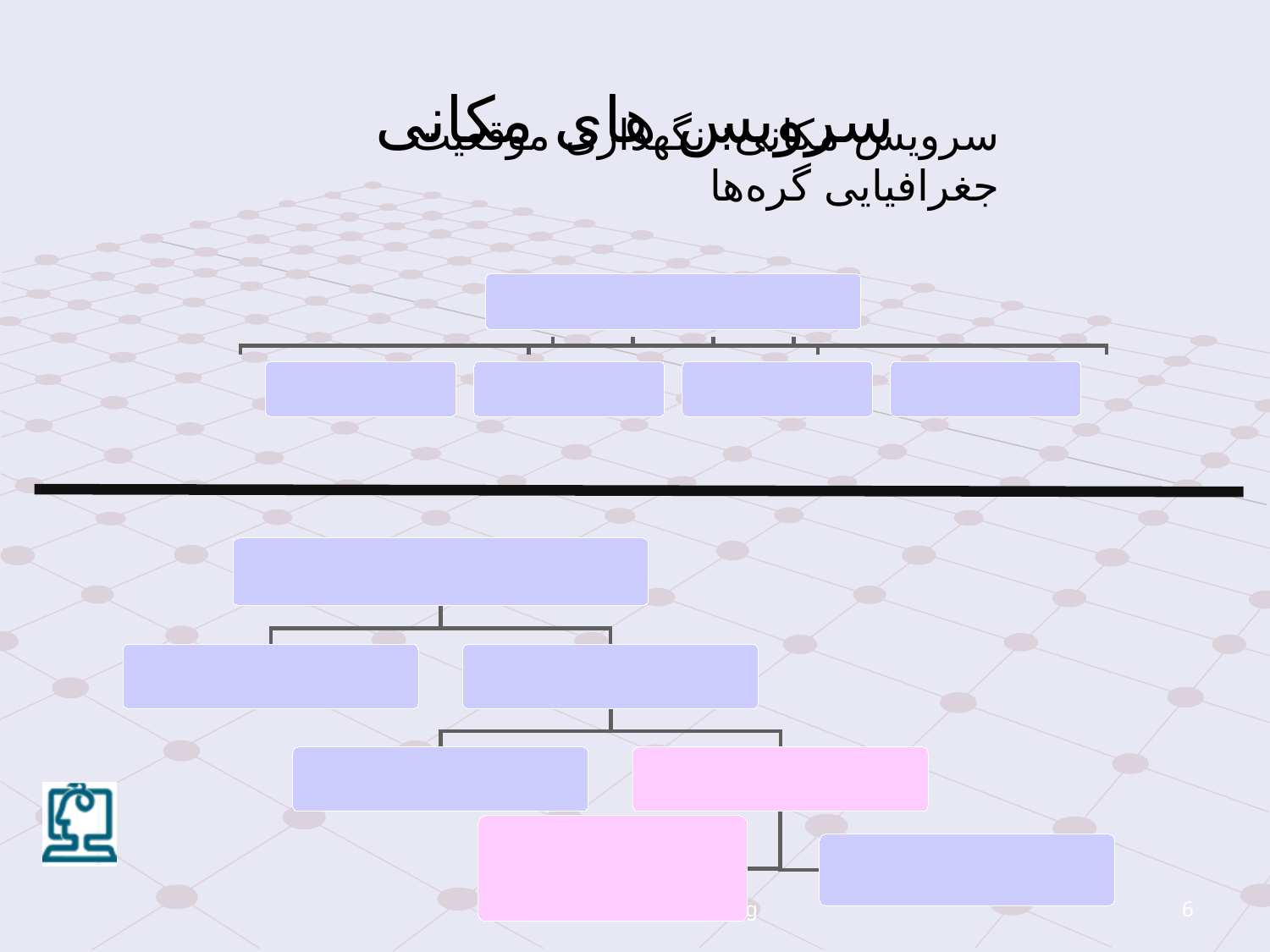

# سرويس های مکانی
سرويس مکانی: نگهداری موقعيت جغرافيايی گره‌ها

@Computer_IT_Engineering
6